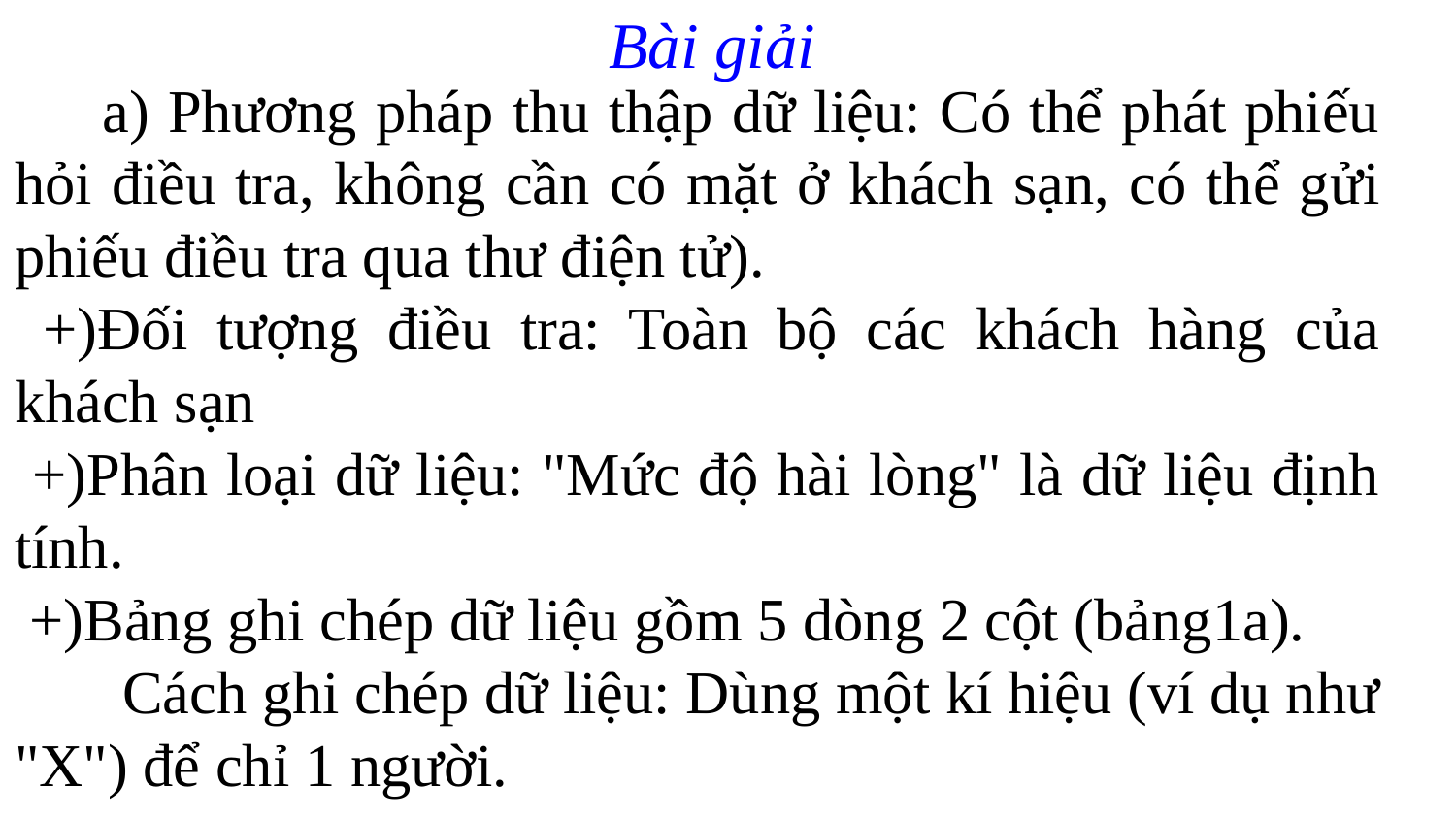

Bài giải
     a) Phương pháp thu thập dữ liệu: Có thể phát phiếu hỏi điều tra, không cần có mặt ở khách sạn, có thể gửi phiếu điều tra qua thư điện tử).
 +)Đối tượng điều tra: Toàn bộ các khách hàng của khách sạn
 +)Phân loại dữ liệu: "Mức độ hài lòng" là dữ liệu định tính.
 +)Bảng ghi chép dữ liệu gồm 5 dòng 2 cột (bảng1a).
       Cách ghi chép dữ liệu: Dùng một kí hiệu (ví dụ như "X") để chỉ 1 người.